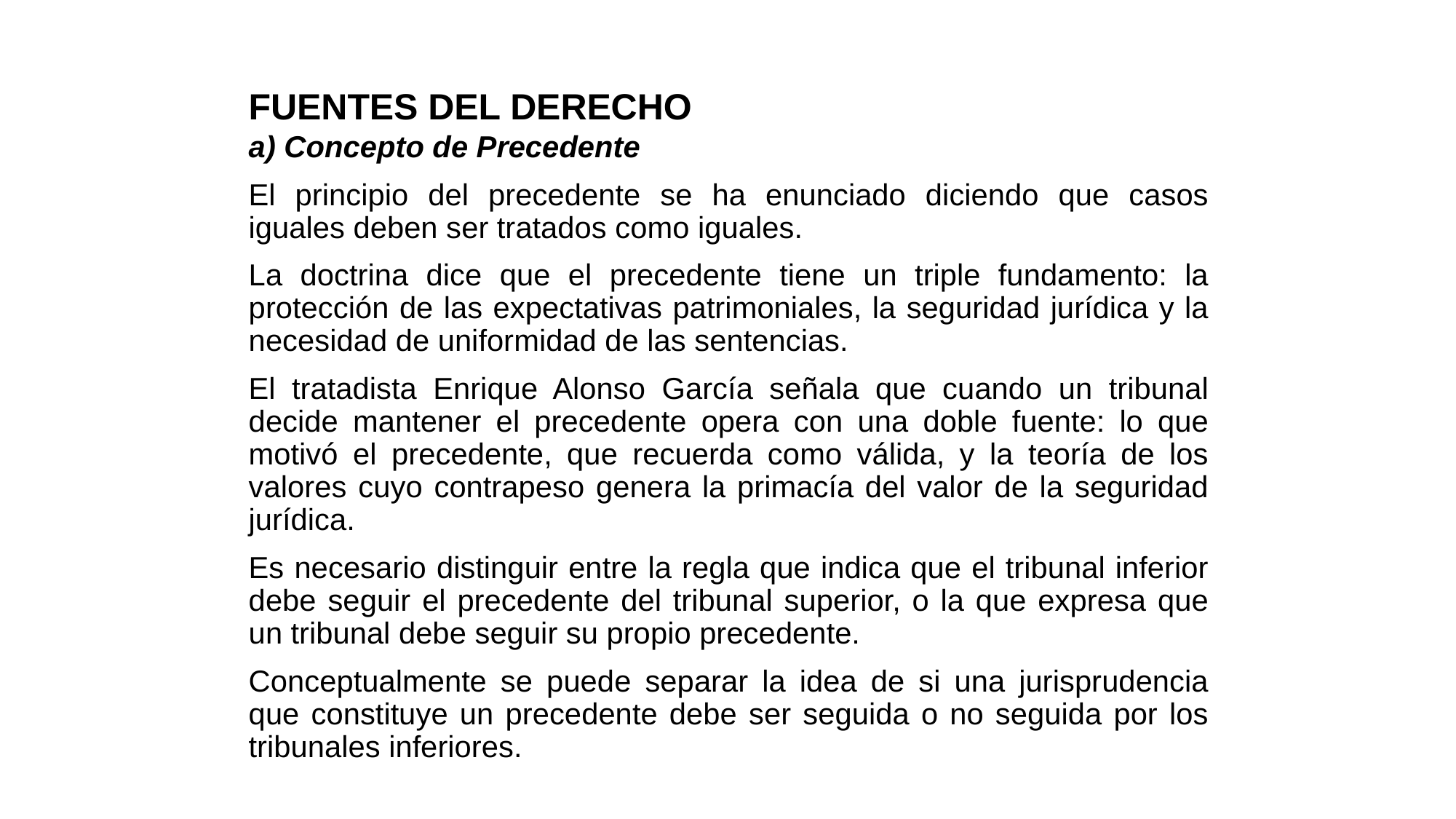

# FUENTES DEL DERECHO
a) Concepto de Precedente
El principio del precedente se ha enunciado diciendo que casos iguales deben ser tratados como iguales.
La doctrina dice que el precedente tiene un triple fundamento: la protección de las expectativas patrimoniales, la seguridad jurídica y la necesidad de uniformidad de las sentencias.
El tratadista Enrique Alonso García señala que cuando un tribunal decide mantener el precedente opera con una doble fuente: lo que motivó el precedente, que recuerda como válida, y la teoría de los valores cuyo contrapeso genera la primacía del valor de la seguridad jurídica.
Es necesario distinguir entre la regla que indica que el tribunal inferior debe seguir el precedente del tribunal superior, o la que expresa que un tribunal debe seguir su propio precedente.
Conceptualmente se puede separar la idea de si una jurisprudencia que constituye un precedente debe ser seguida o no seguida por los tribunales inferiores.